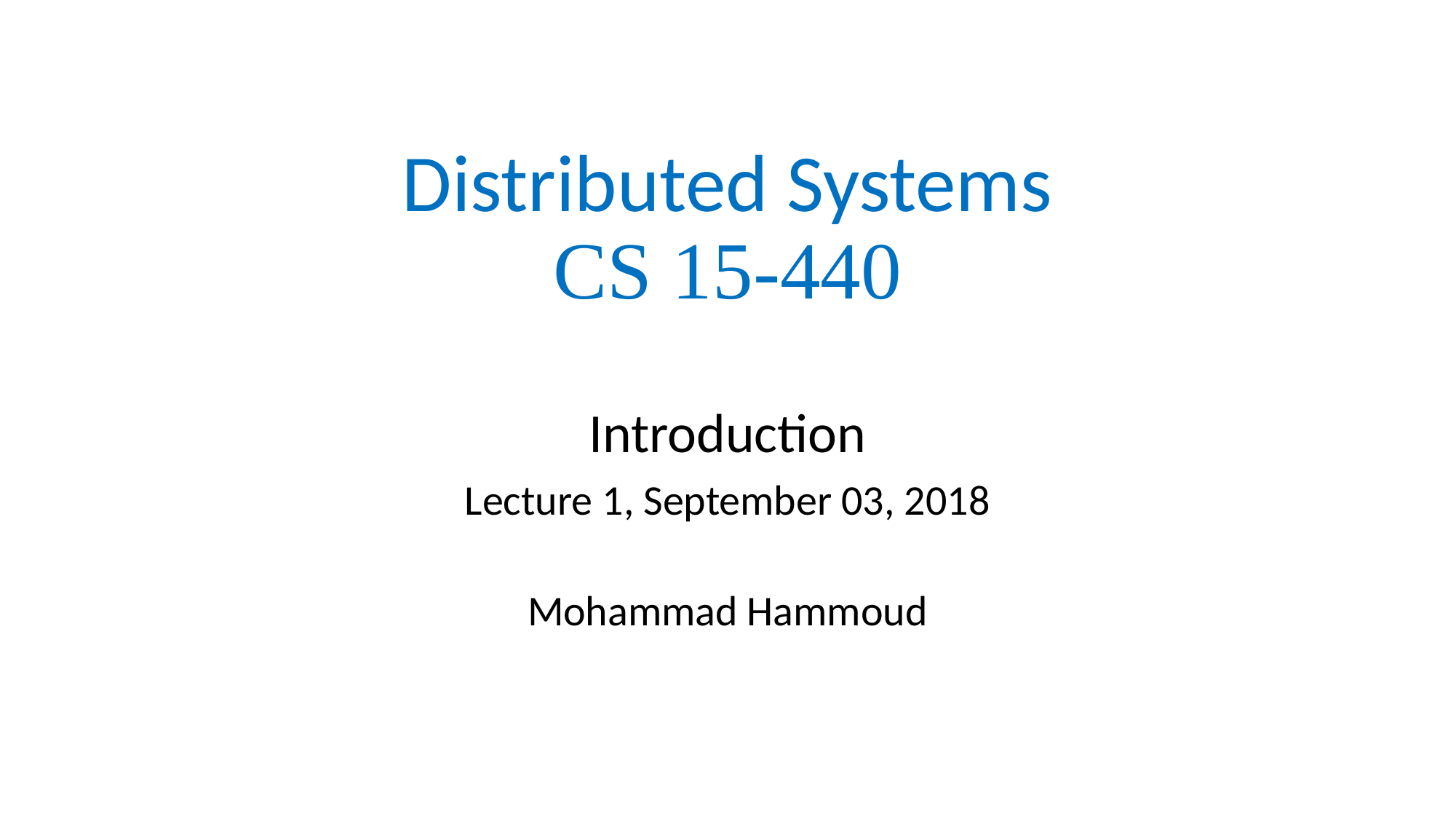

# Distributed Systems CS 15-440
Introduction
Lecture 1, September 03, 2018

Mohammad Hammoud
1